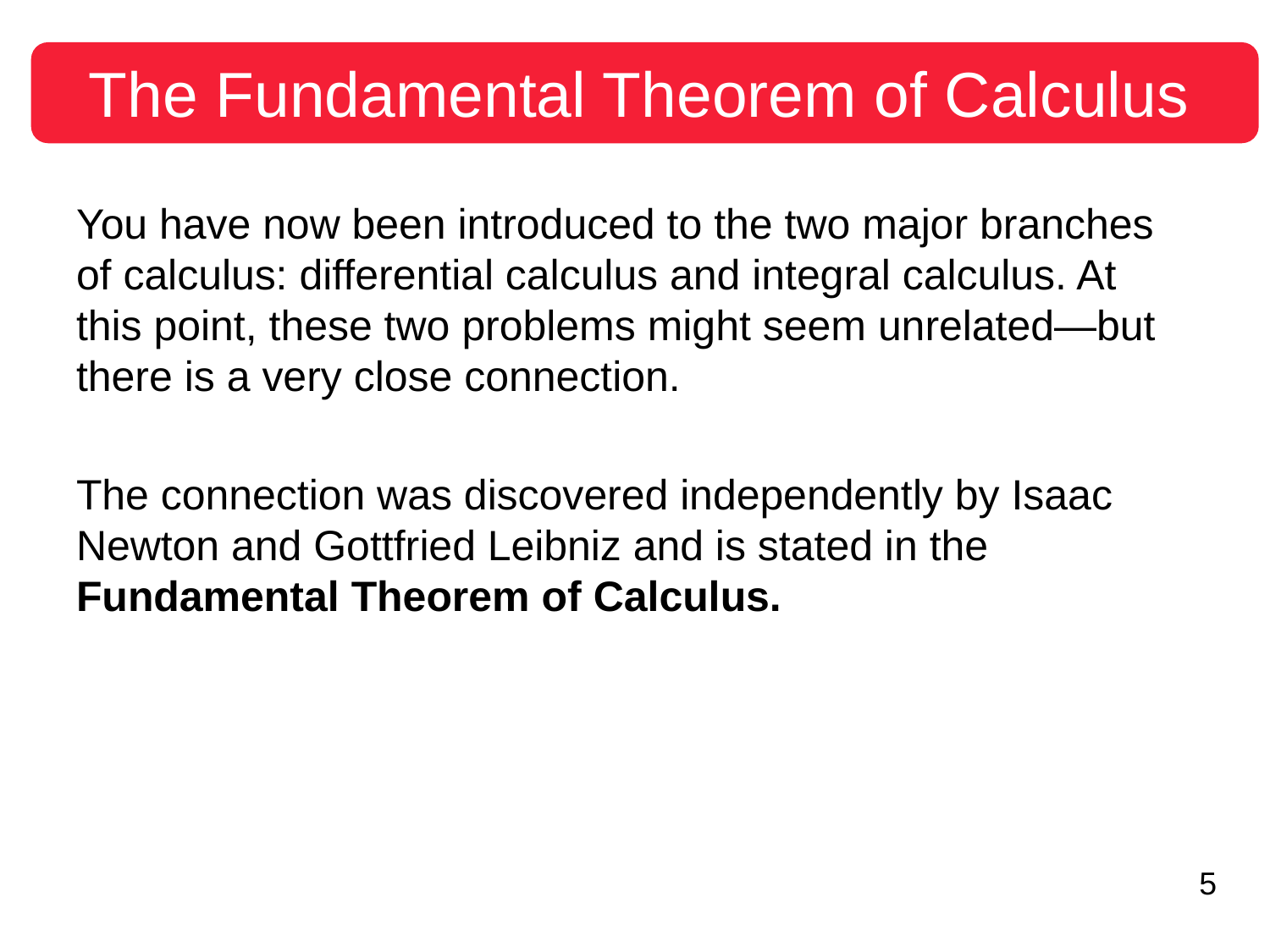

# The Fundamental Theorem of Calculus
You have now been introduced to the two major branches of calculus: differential calculus and integral calculus. At this point, these two problems might seem unrelated—but there is a very close connection.

The connection was discovered independently by Isaac Newton and Gottfried Leibniz and is stated in the Fundamental Theorem of Calculus.